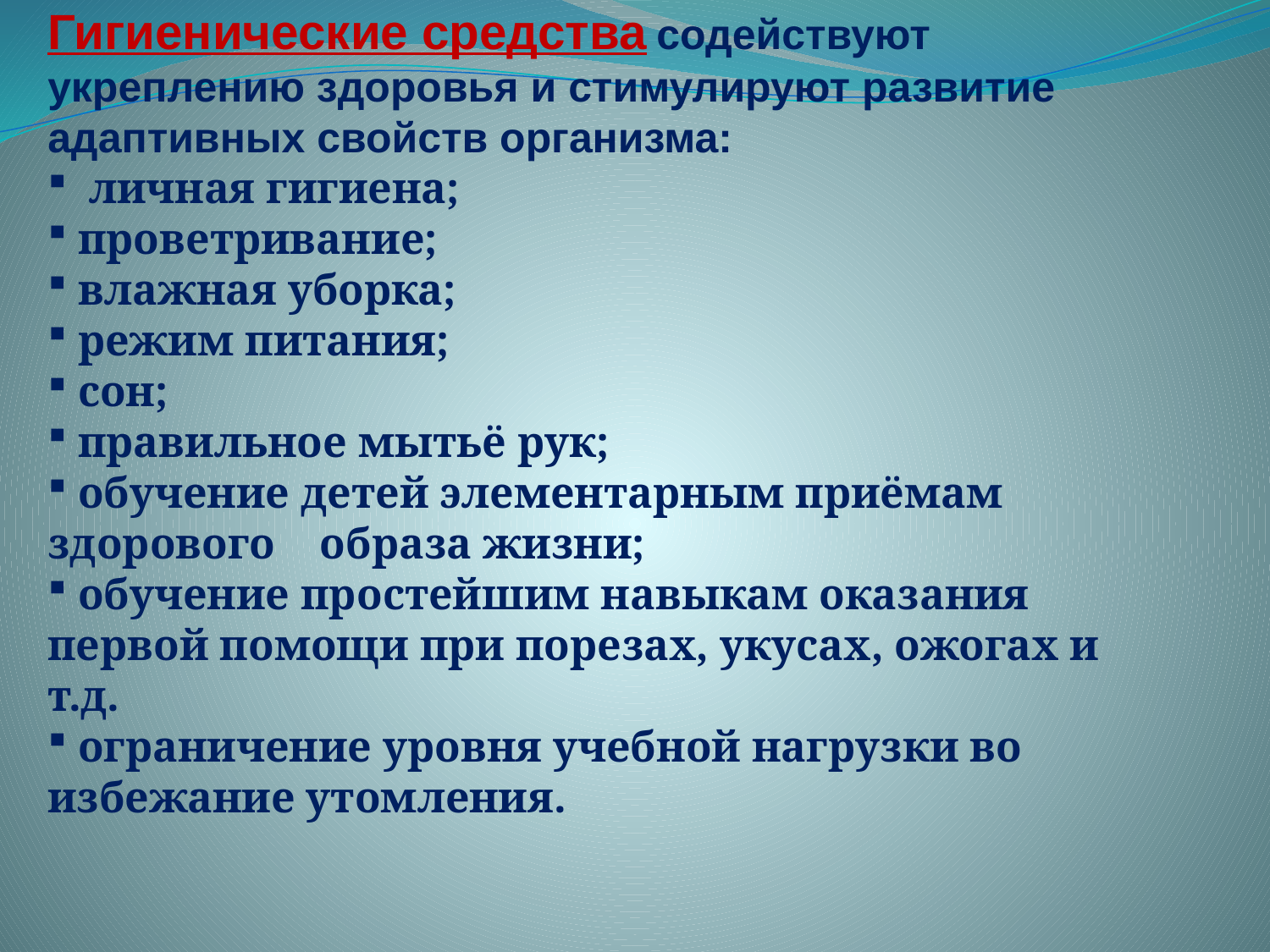

Гигиенические средства содействуют укреплению здоровья и стимулируют развитие адаптивных свойств организма:
  личная гигиена;
 проветривание;
 влажная уборка;
 режим питания;
 сон;
 правильное мытьё рук;
 обучение детей элементарным приёмам здорового    образа жизни;
 обучение простейшим навыкам оказания первой помощи при порезах, укусах, ожогах и т.д.
 ограничение уровня учебной нагрузки во избежание утомления.